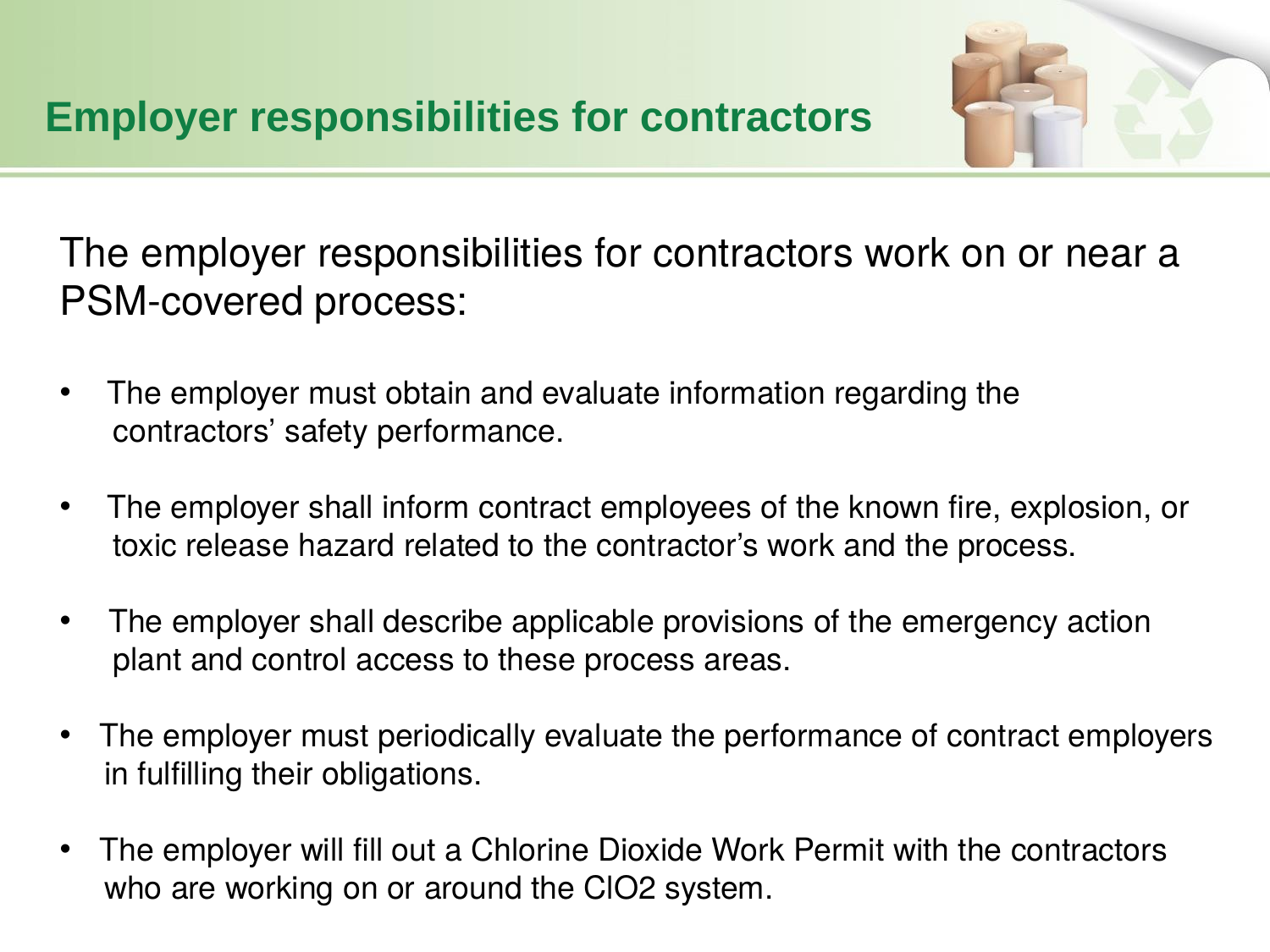

# Employer responsibilities for contractors
The employer responsibilities for contractors work on or near a
PSM-covered process:

The employer must obtain and evaluate information regarding the
      contractors’ safety performance.

The employer shall inform contract employees of the known fire, explosion, or
      toxic release hazard related to the contractor’s work and the process.

 The employer shall describe applicable provisions of the emergency action
      plant and control access to these process areas.

The employer must periodically evaluate the performance of contract employers
     in fulfilling their obligations.

The employer will fill out a Chlorine Dioxide Work Permit with the contractors
     who are working on or around the ClO2 system.